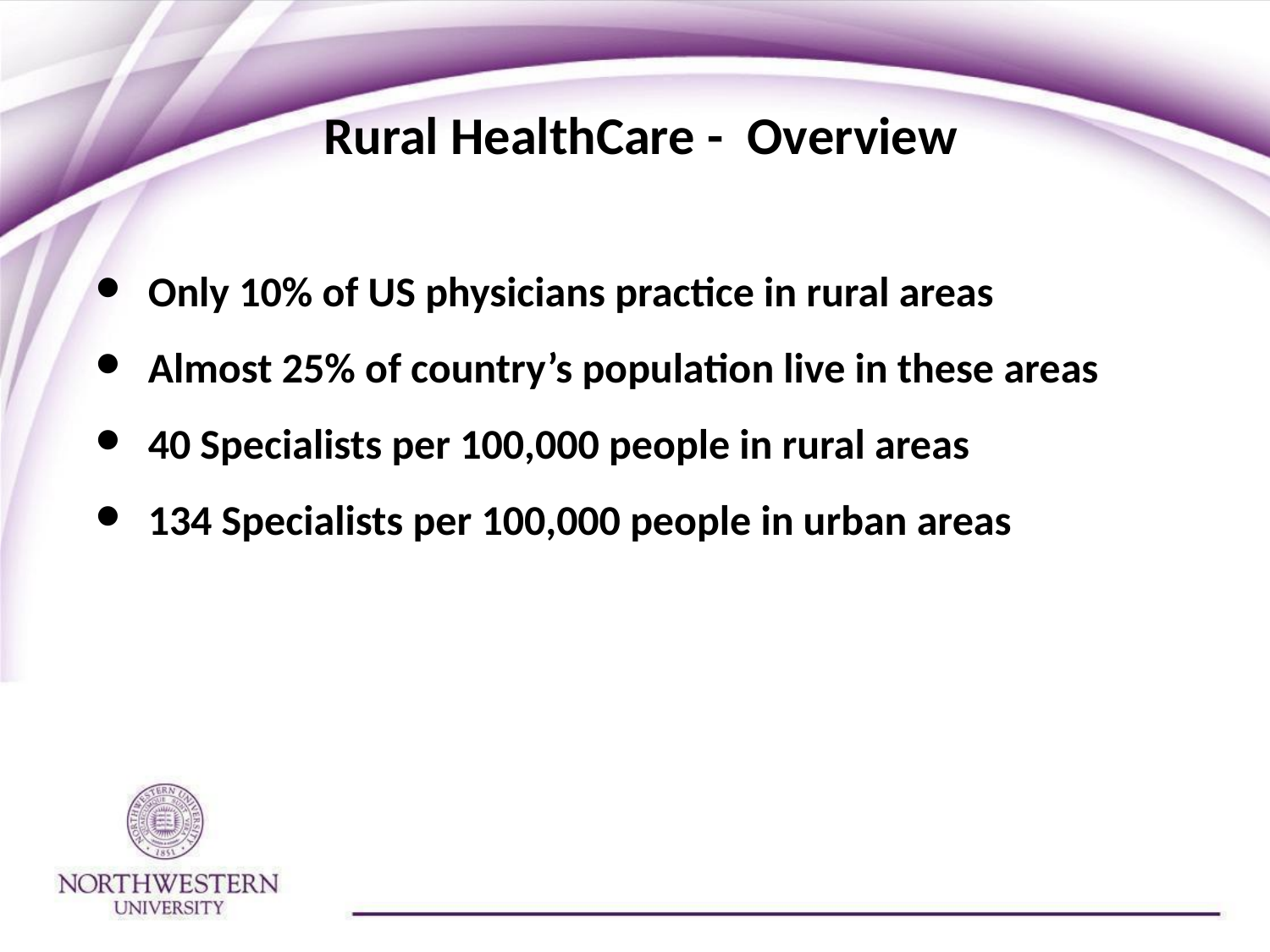

# Rural HealthCare -  Overview

Only 10% of US physicians practice in rural areas
Almost 25% of country’s population live in these areas
40 Specialists per 100,000 people in rural areas
134 Specialists per 100,000 people in urban areas